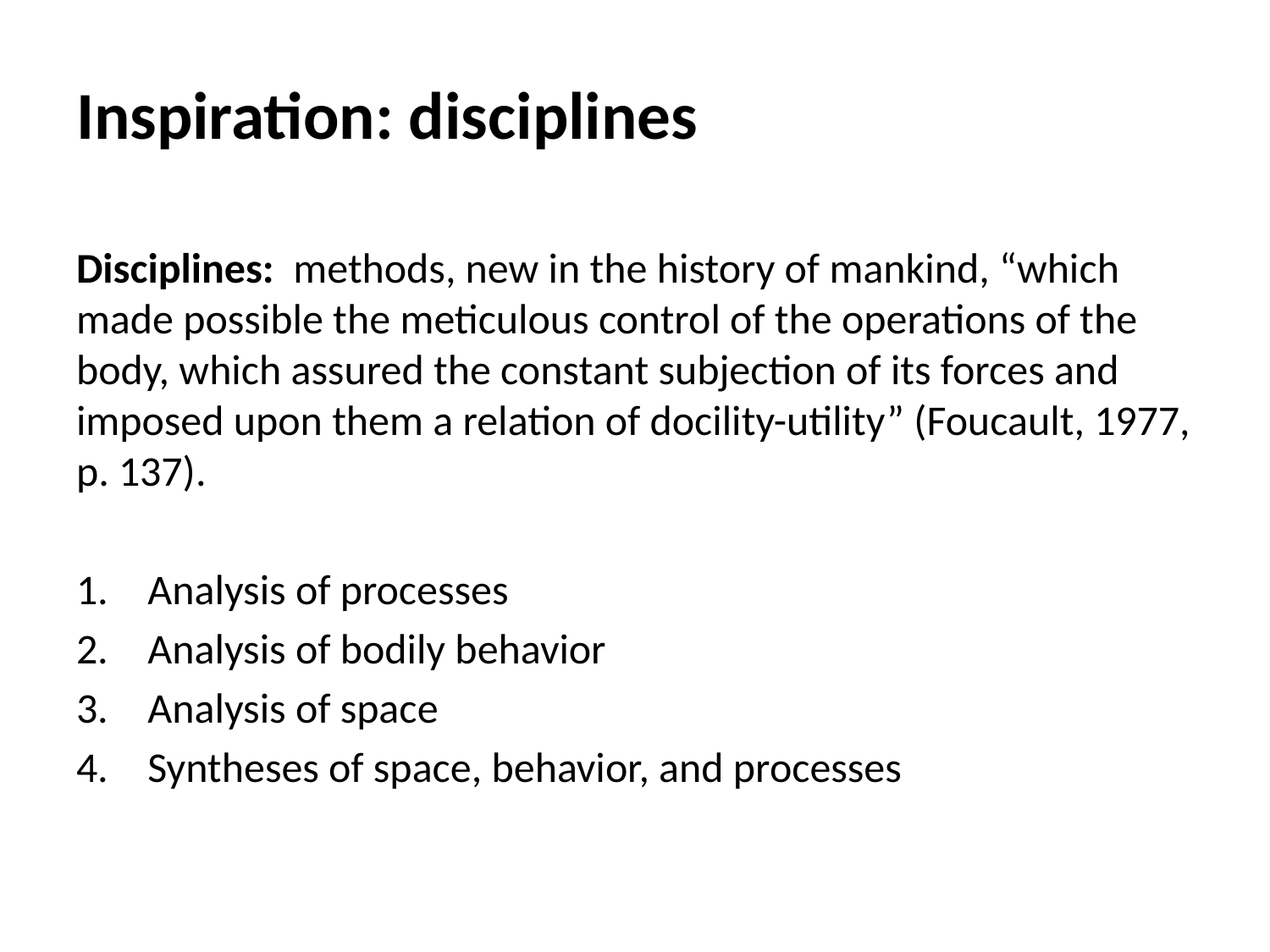

Inspiration: disciplines

Disciplines:  methods, new in the history of mankind, “which made possible the meticulous control of the operations of the body, which assured the constant subjection of its forces and imposed upon them a relation of docility-utility” (Foucault, 1977, p. 137).

Analysis of processes
Analysis of bodily behavior
Analysis of space
Syntheses of space, behavior, and processes